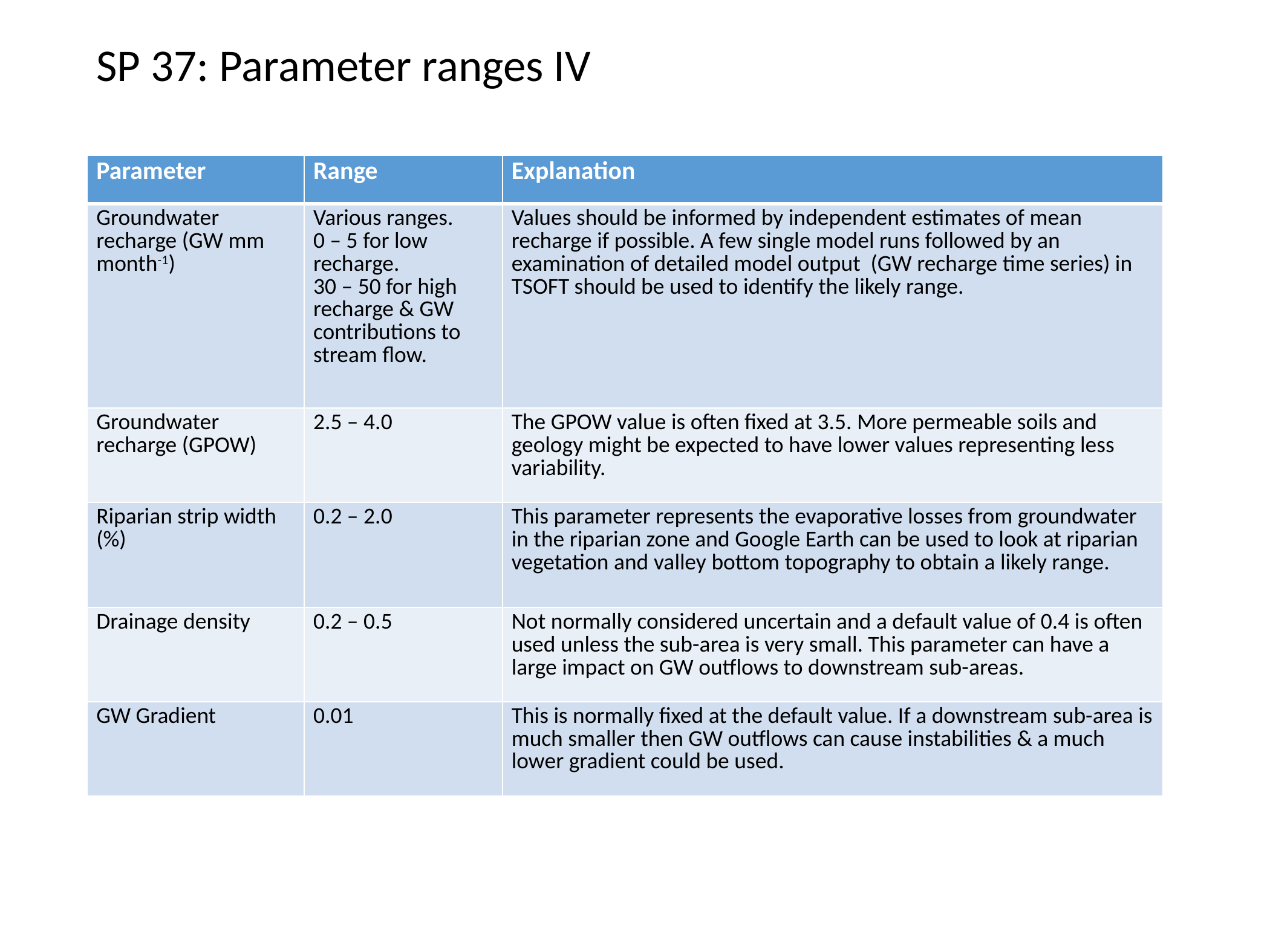

# SP 37: Parameter ranges IV
| Parameter | Range | Explanation |
| --- | --- | --- |
| Groundwater recharge (GW mm month-1) | Various ranges. 0 – 5 for low recharge. 30 – 50 for high recharge & GW contributions to stream flow. | Values should be informed by independent estimates of mean recharge if possible. A few single model runs followed by an examination of detailed model output (GW recharge time series) in TSOFT should be used to identify the likely range. |
| Groundwater recharge (GPOW) | 2.5 – 4.0 | The GPOW value is often fixed at 3.5. More permeable soils and geology might be expected to have lower values representing less variability. |
| Riparian strip width (%) | 0.2 – 2.0 | This parameter represents the evaporative losses from groundwater in the riparian zone and Google Earth can be used to look at riparian vegetation and valley bottom topography to obtain a likely range. |
| Drainage density | 0.2 – 0.5 | Not normally considered uncertain and a default value of 0.4 is often used unless the sub-area is very small. This parameter can have a large impact on GW outflows to downstream sub-areas. |
| GW Gradient | 0.01 | This is normally fixed at the default value. If a downstream sub-area is much smaller then GW outflows can cause instabilities & a much lower gradient could be used. |